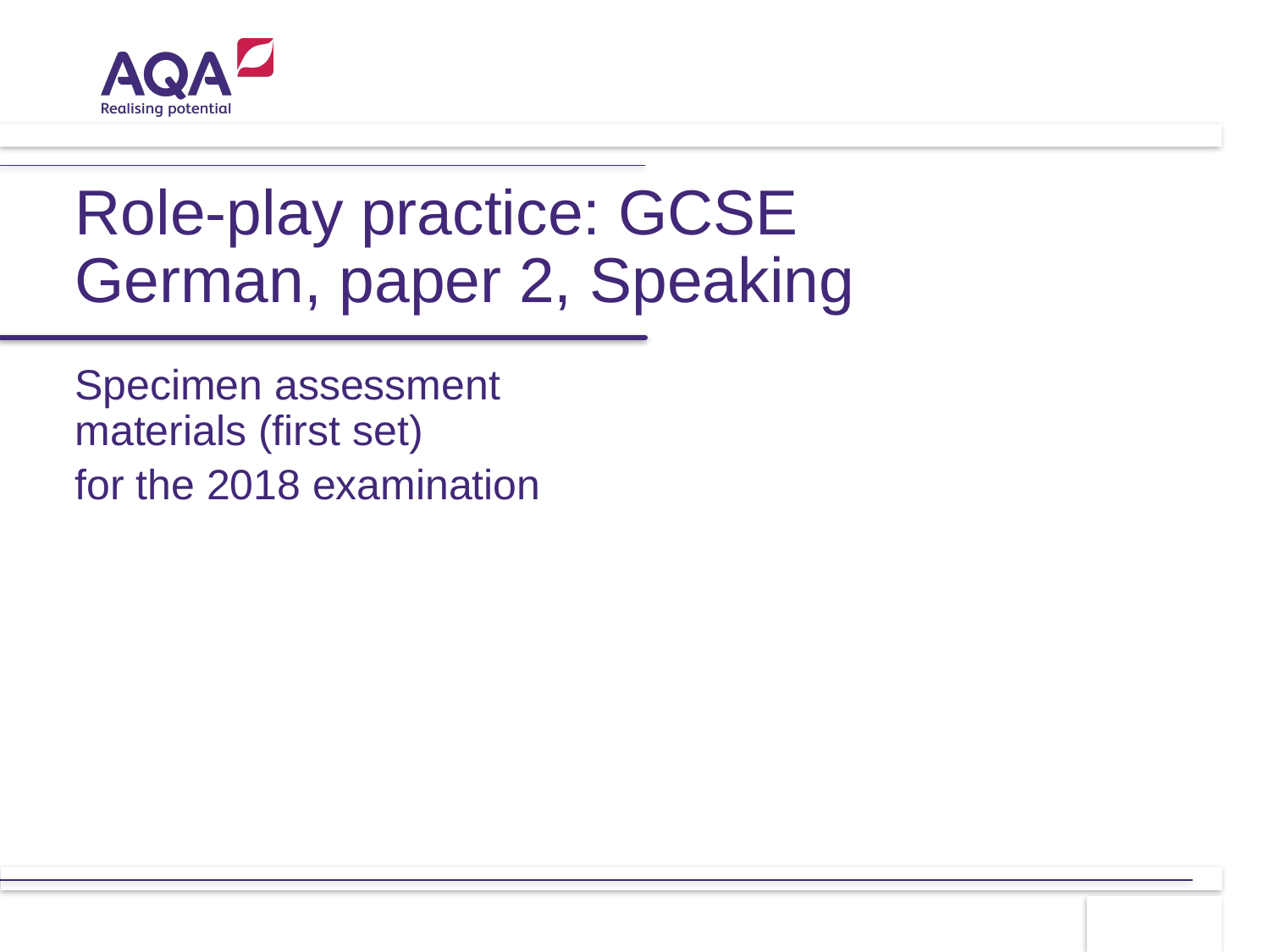

# Role-play practice: GCSE German, paper 2, Speaking
Specimen assessment materials (first set)
for the 2018 examination